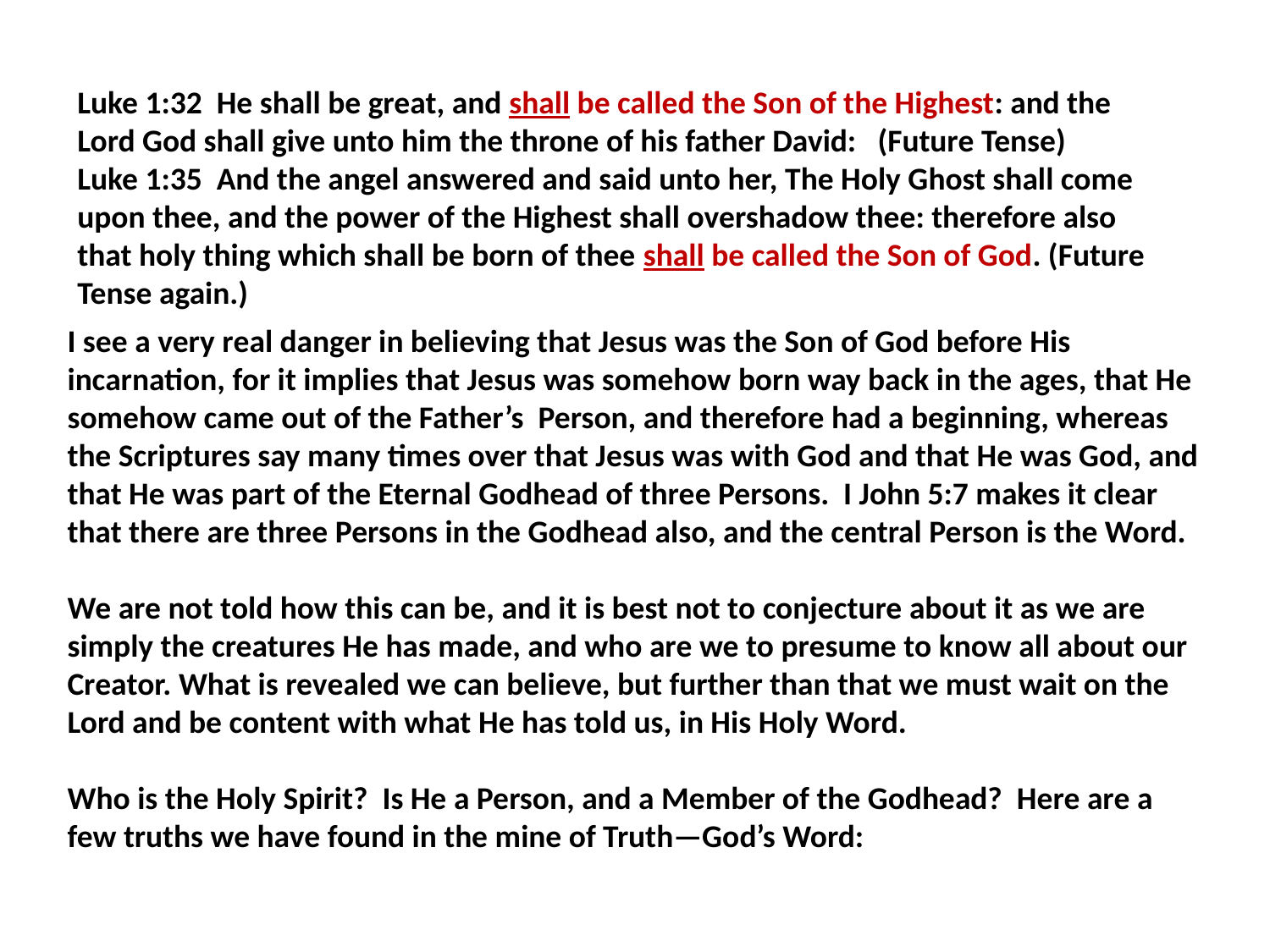

Luke 1:32  He shall be great, and shall be called the Son of the Highest: and the Lord God shall give unto him the throne of his father David:   (Future Tense)
Luke 1:35  And the angel answered and said unto her, The Holy Ghost shall come upon thee, and the power of the Highest shall overshadow thee: therefore also that holy thing which shall be born of thee shall be called the Son of God. (Future Tense again.)

I see a very real danger in believing that Jesus was the Son of God before His incarnation, for it implies that Jesus was somehow born way back in the ages, that He somehow came out of the Father’s  Person, and therefore had a beginning, whereas the Scriptures say many times over that Jesus was with God and that He was God, and that He was part of the Eternal Godhead of three Persons.  I John 5:7 makes it clear that there are three Persons in the Godhead also, and the central Person is the Word.

We are not told how this can be, and it is best not to conjecture about it as we are simply the creatures He has made, and who are we to presume to know all about our Creator. What is revealed we can believe, but further than that we must wait on the Lord and be content with what He has told us, in His Holy Word.

Who is the Holy Spirit?  Is He a Person, and a Member of the Godhead?  Here are a few truths we have found in the mine of Truth—God’s Word: